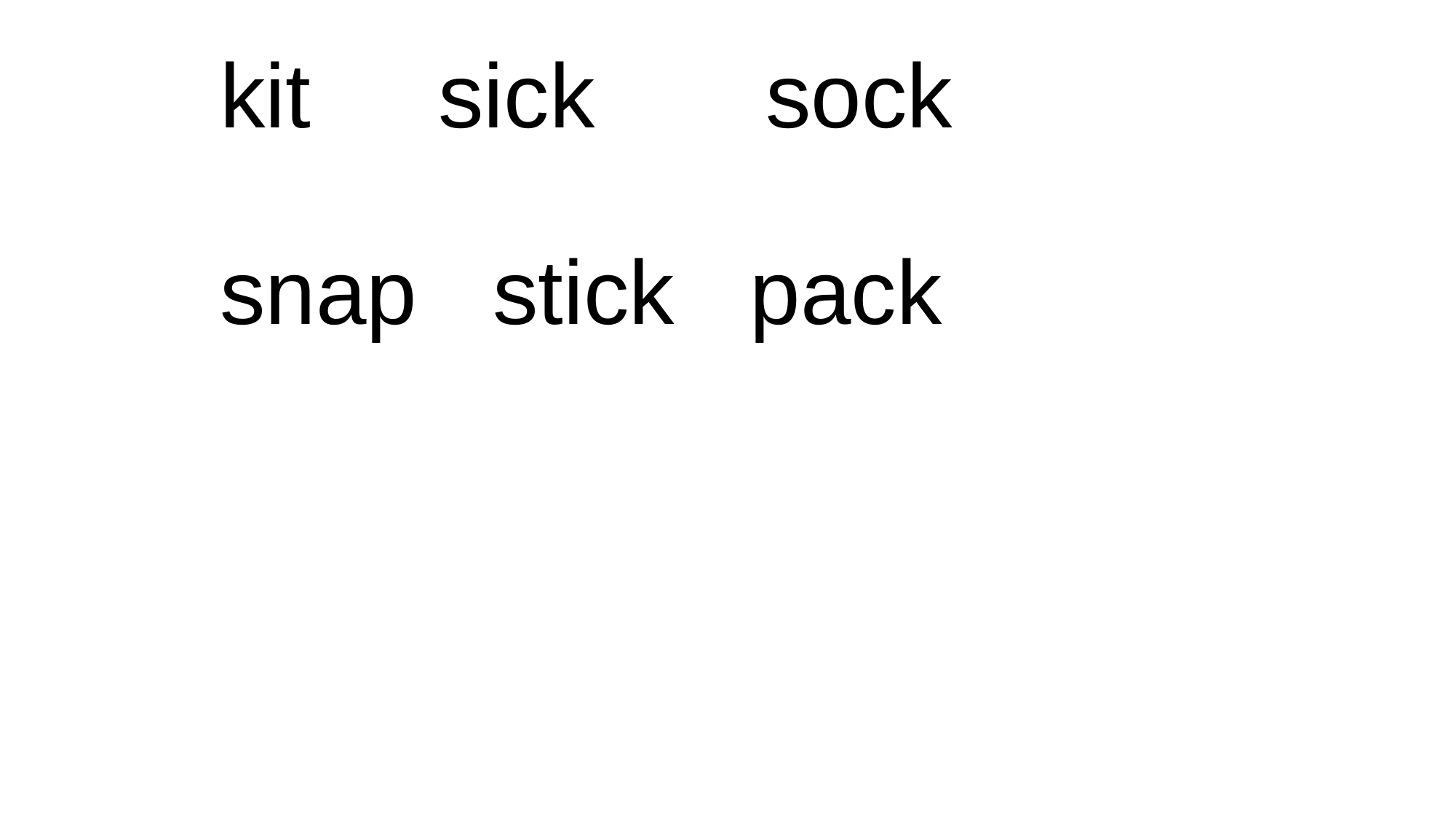

# kit   	sick   	sock snap   stick   pack